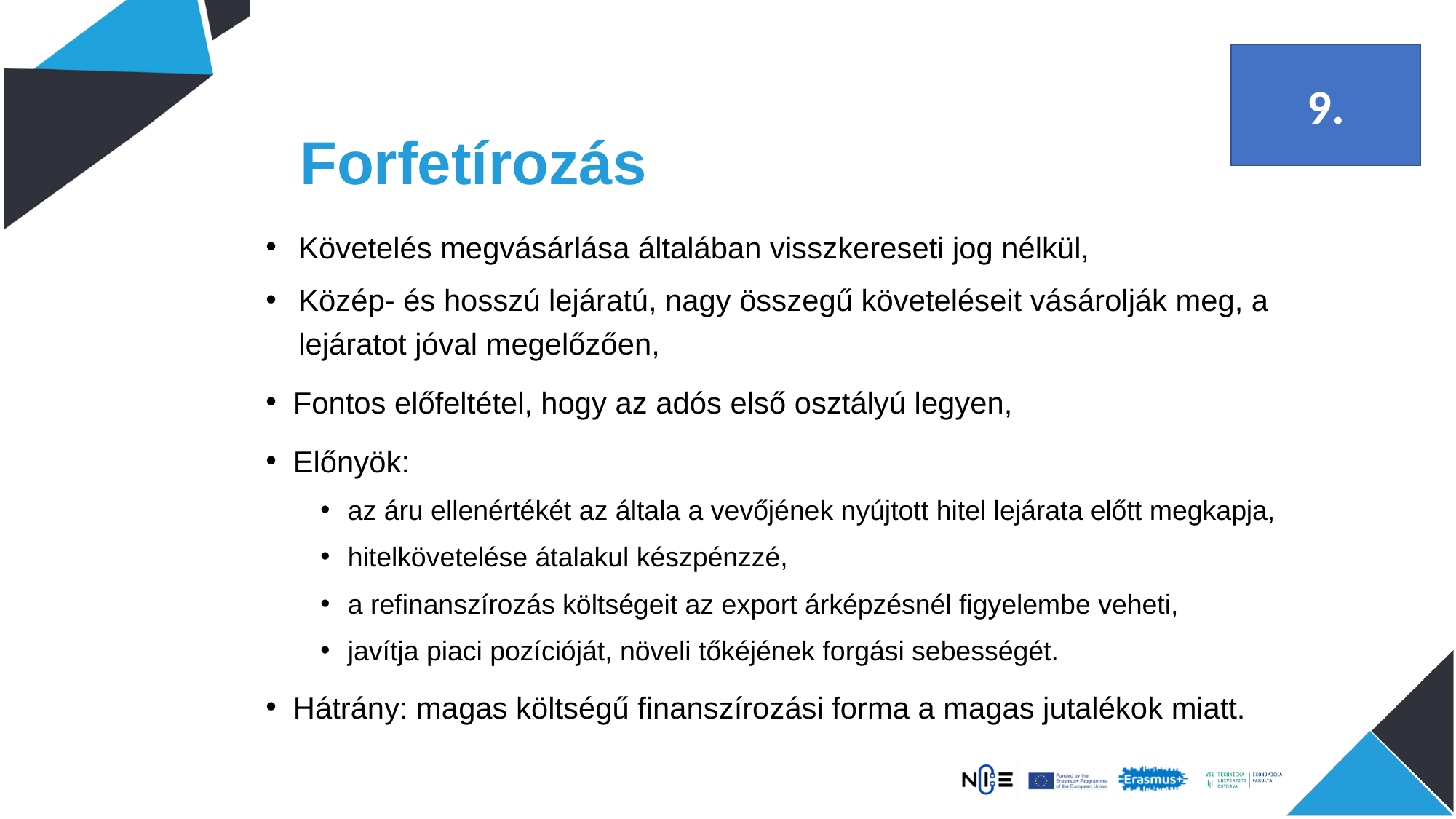

9.

# Forfetírozás
Követelés megvásárlása általában visszkereseti jog nélkül,
Közép- és hosszú lejáratú, nagy összegű követeléseit vásárolják meg, a lejáratot jóval megelőzően,
Fontos előfeltétel, hogy az adós első osztályú legyen,
Előnyök:
az áru ellenértékét az általa a vevőjének nyújtott hitel lejárata előtt megkapja,
hitelkövetelése átalakul készpénzzé,
a refinanszírozás költségeit az export árképzésnél figyelembe veheti,
javítja piaci pozícióját, növeli tőkéjének forgási sebességét.
Hátrány: magas költségű finanszírozási forma a magas jutalékok miatt.